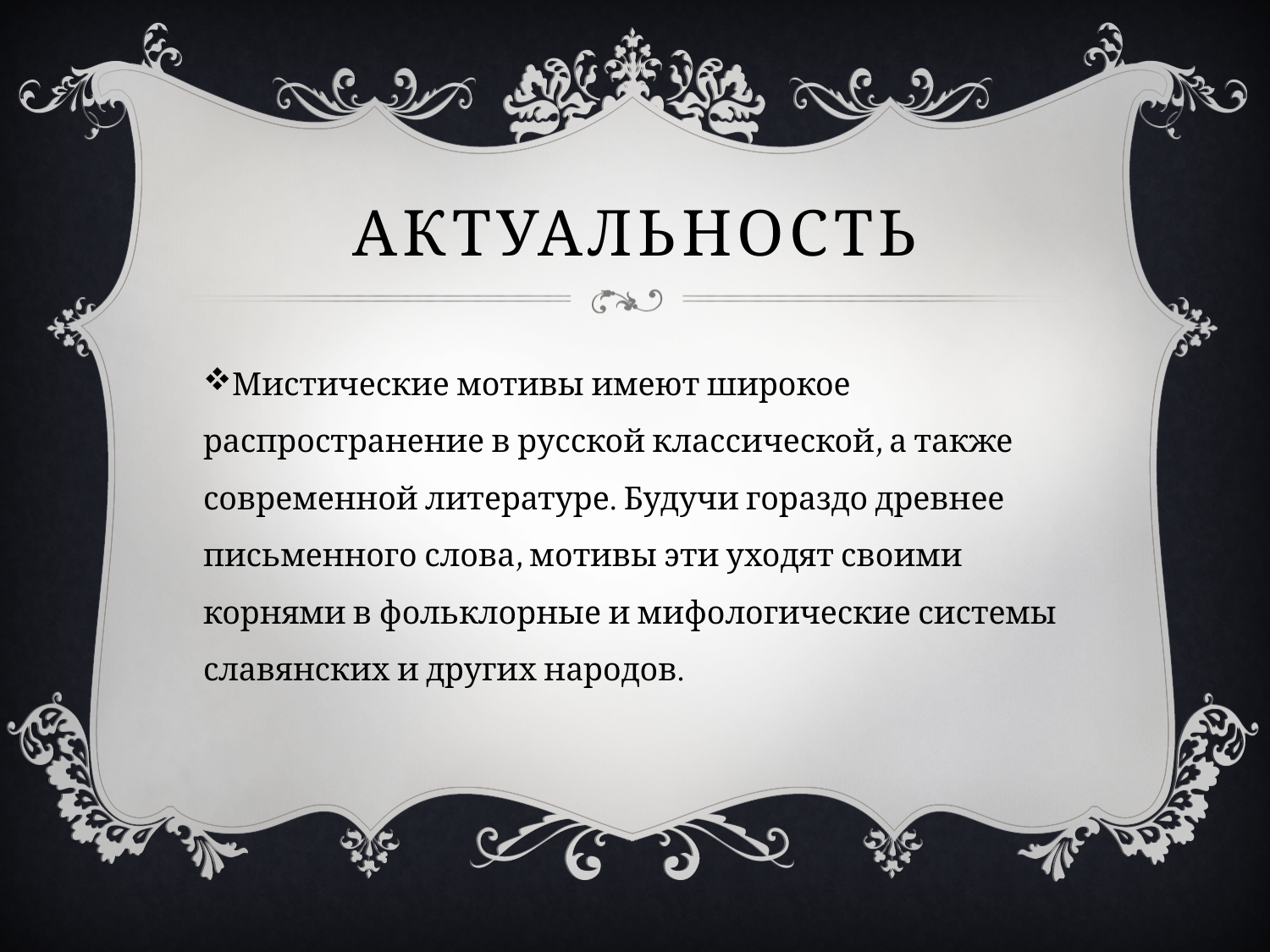

# Актуальность
Мистические мотивы имеют широкое распространение в русской классической, а также современной литературе. Будучи гораздо древнее письменного слова, мотивы эти уходят своими корнями в фольклорные и мифологические системы славянских и других народов.